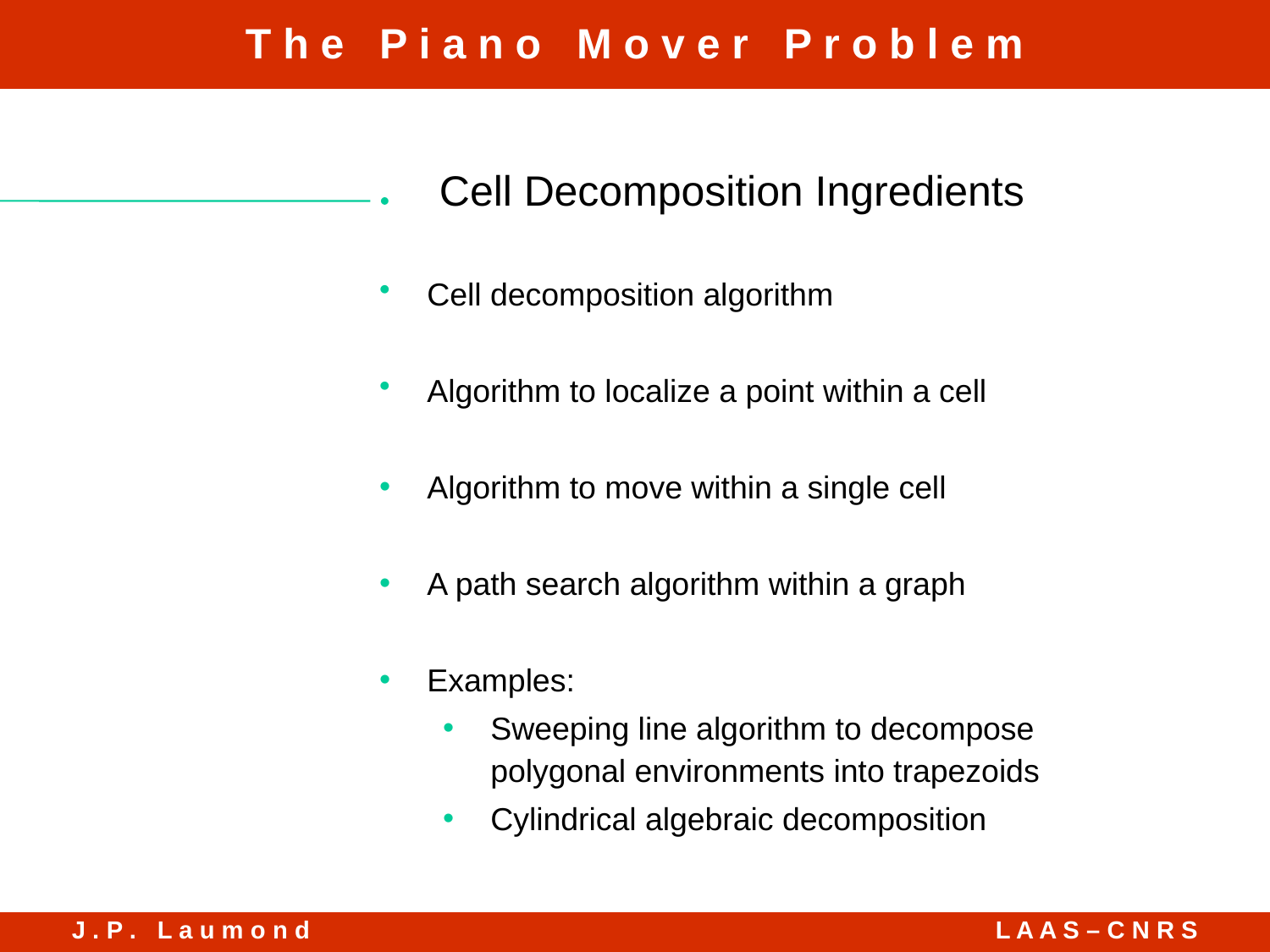

Cell Decomposition Ingredients
Cell decomposition algorithm

Algorithm to localize a point within a cell

Algorithm to move within a single cell

A path search algorithm within a graph

Examples:
Sweeping line algorithm to decompose polygonal environments into trapezoids
Cylindrical algebraic decomposition